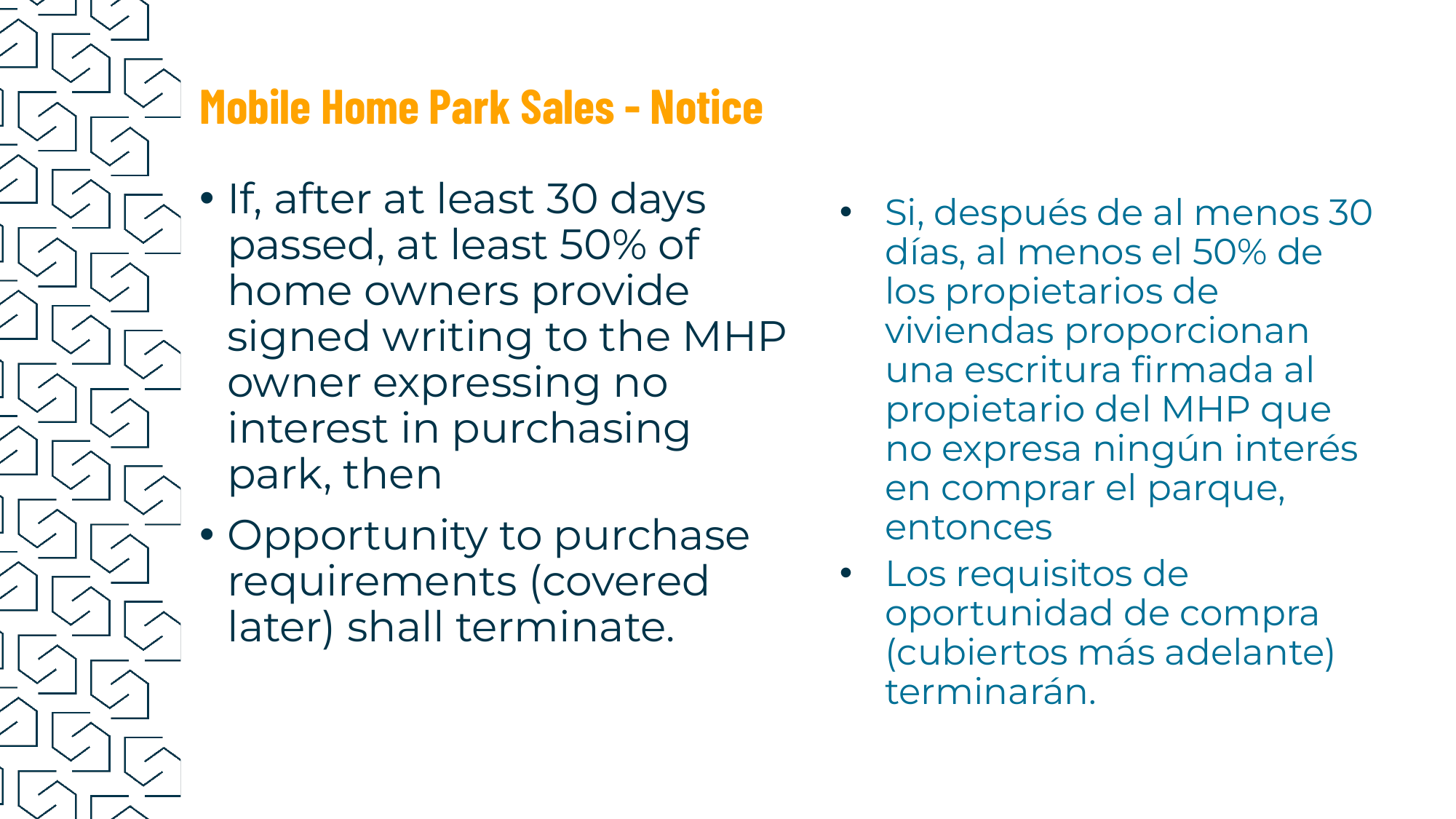

# Mobile Home Park Sales - Notice

If, after at least 30 days passed, at least 50% of home owners provide signed writing to the MHP owner expressing no interest in purchasing park, then
Opportunity to purchase requirements (covered later) shall terminate.

Si, después de al menos 30 días, al menos el 50% de los propietarios de viviendas proporcionan una escritura firmada al propietario del MHP que no expresa ningún interés en comprar el parque, entonces
Los requisitos de oportunidad de compra (cubiertos más adelante) terminarán.